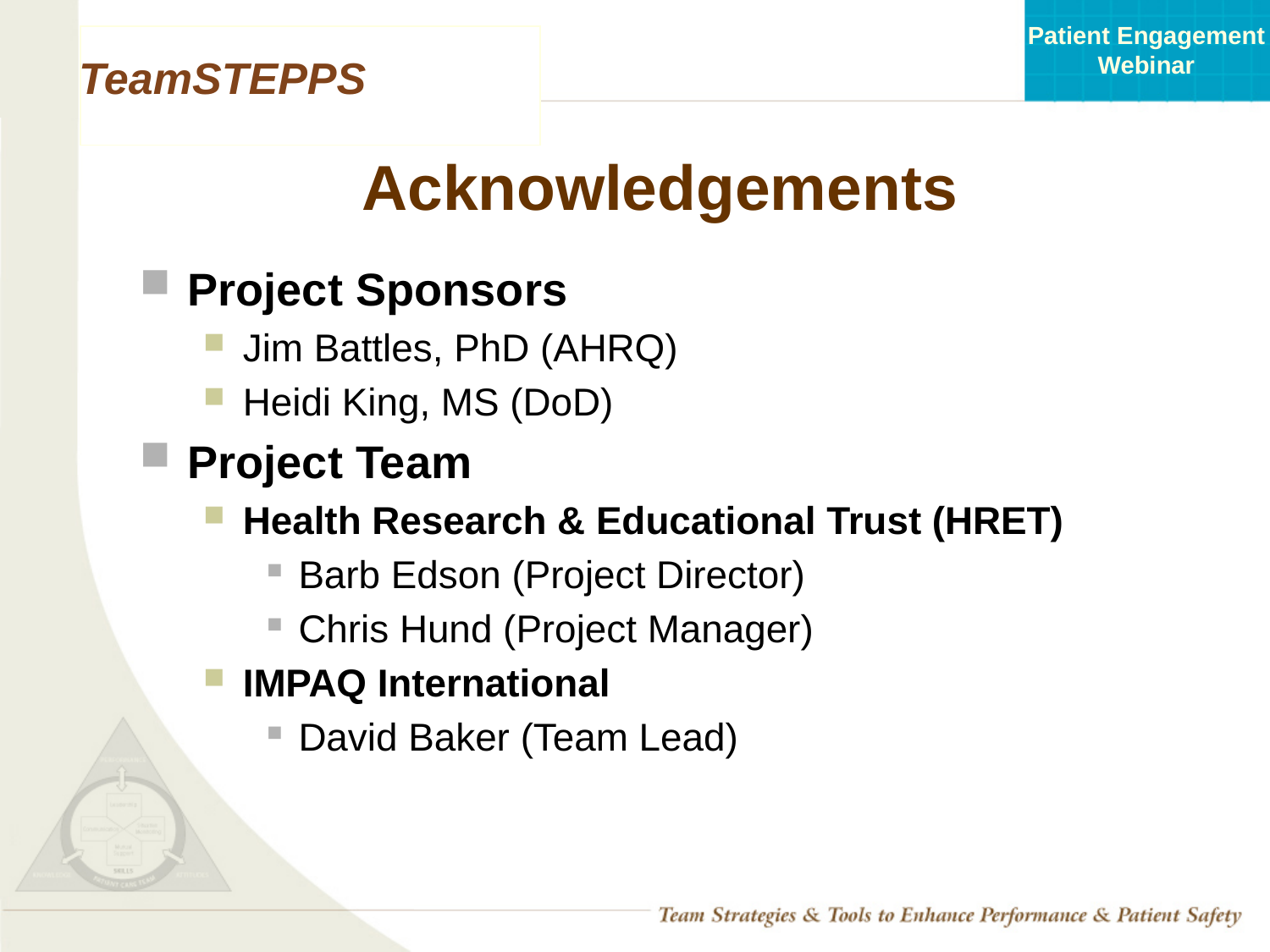

# Acknowledgements
Project Sponsors
Jim Battles, PhD (AHRQ)
Heidi King, MS (DoD)
Project Team
Health Research & Educational Trust (HRET)
Barb Edson (Project Director)
Chris Hund (Project Manager)
IMPAQ International
David Baker (Team Lead)